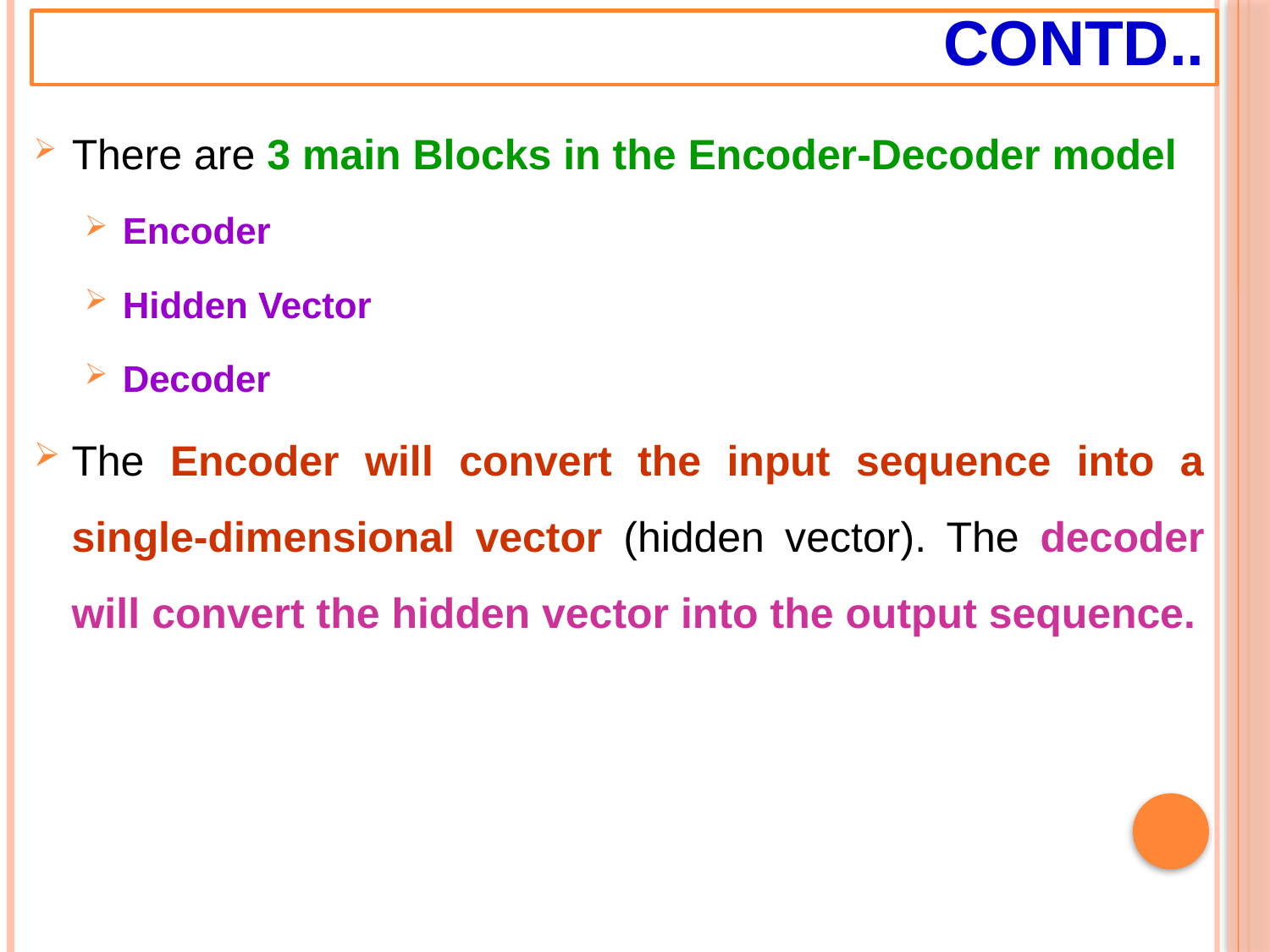

# Contd..
There are 3 main Blocks in the Encoder-Decoder model
Encoder
Hidden Vector
Decoder
The Encoder will convert the input sequence into a single-dimensional vector (hidden vector). The decoder will convert the hidden vector into the output sequence.